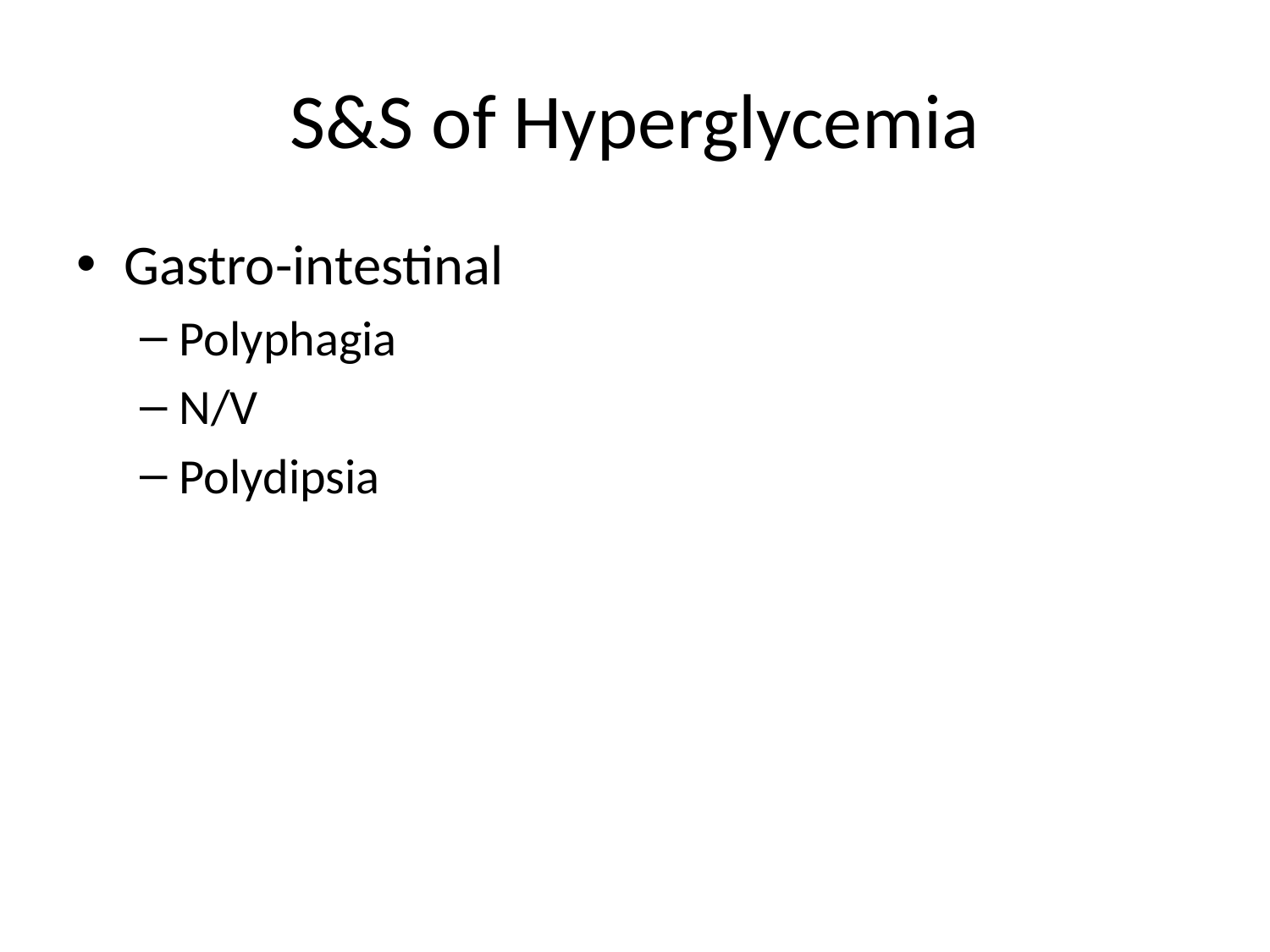

# S&S of Hyperglycemia
Gastro-intestinal
Polyphagia
N/V
Polydipsia